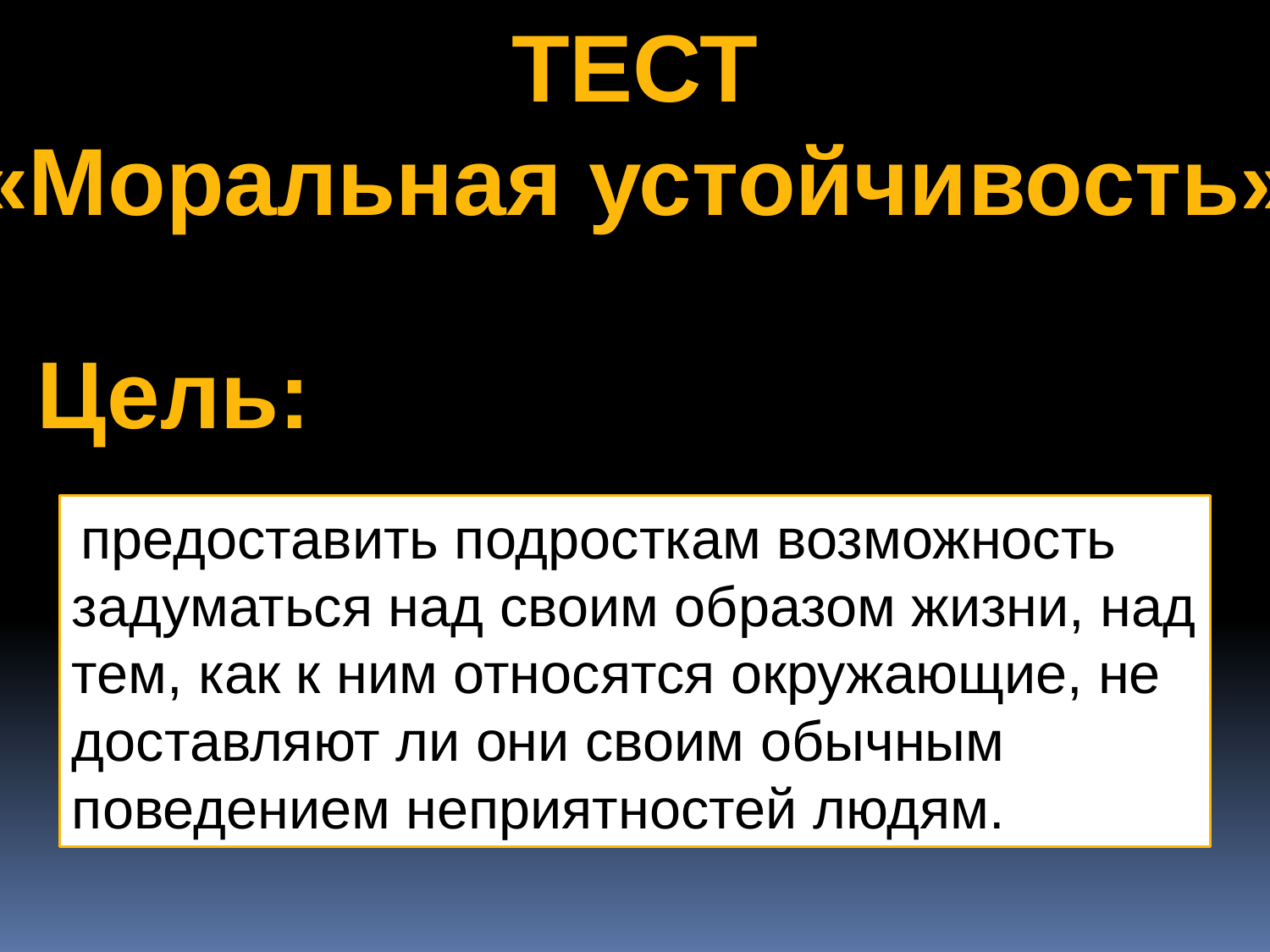

ТЕСТ
«Моральная устойчивость»
Цель:
 предоставить подросткам возможность задуматься над своим образом жизни, над тем, как к ним относятся окружающие, не доставляют ли они своим обычным поведением неприятностей людям.